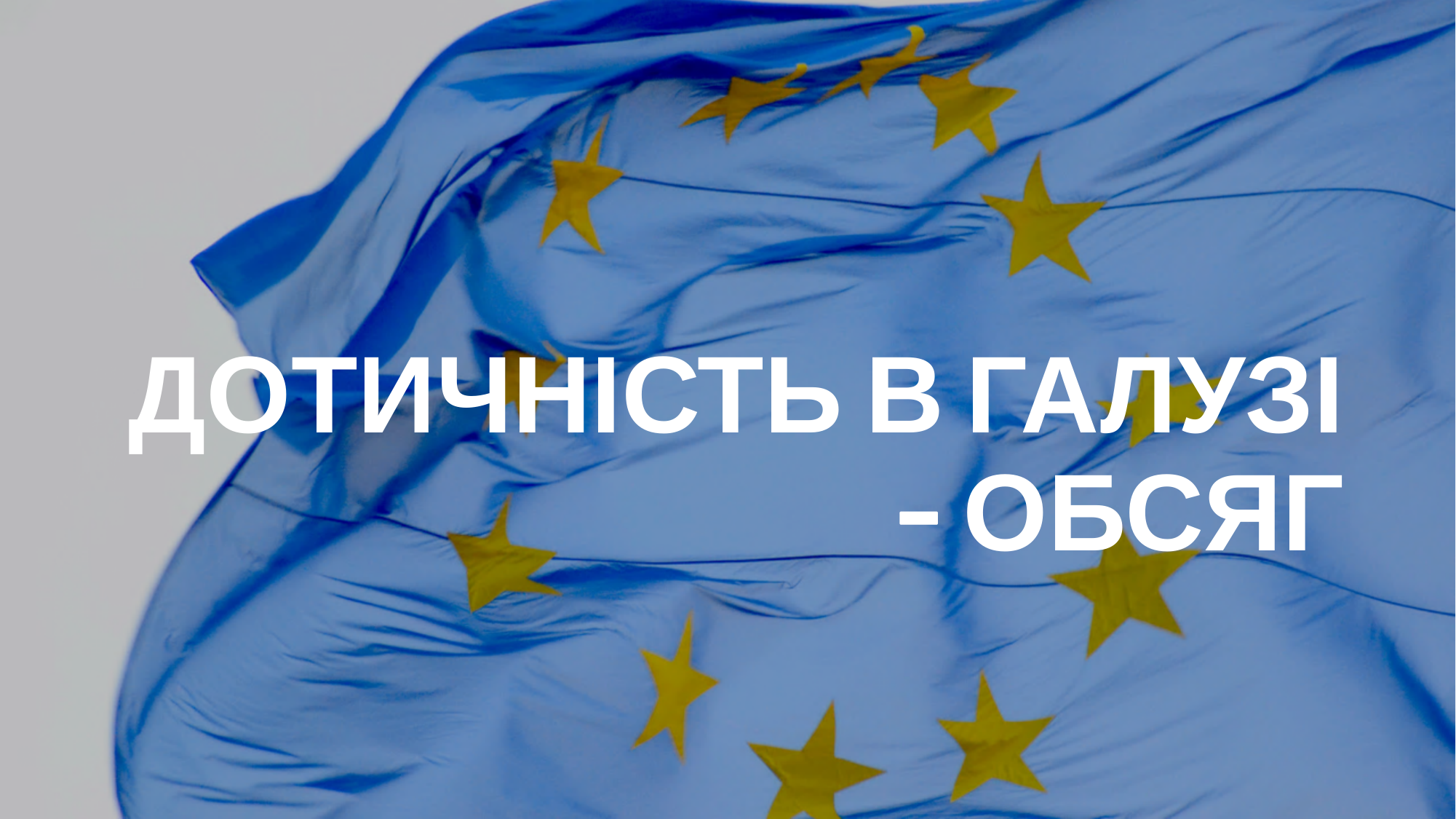

# ДОТИЧНІСТЬ В ГАЛУЗІ - ОБСЯГ
16